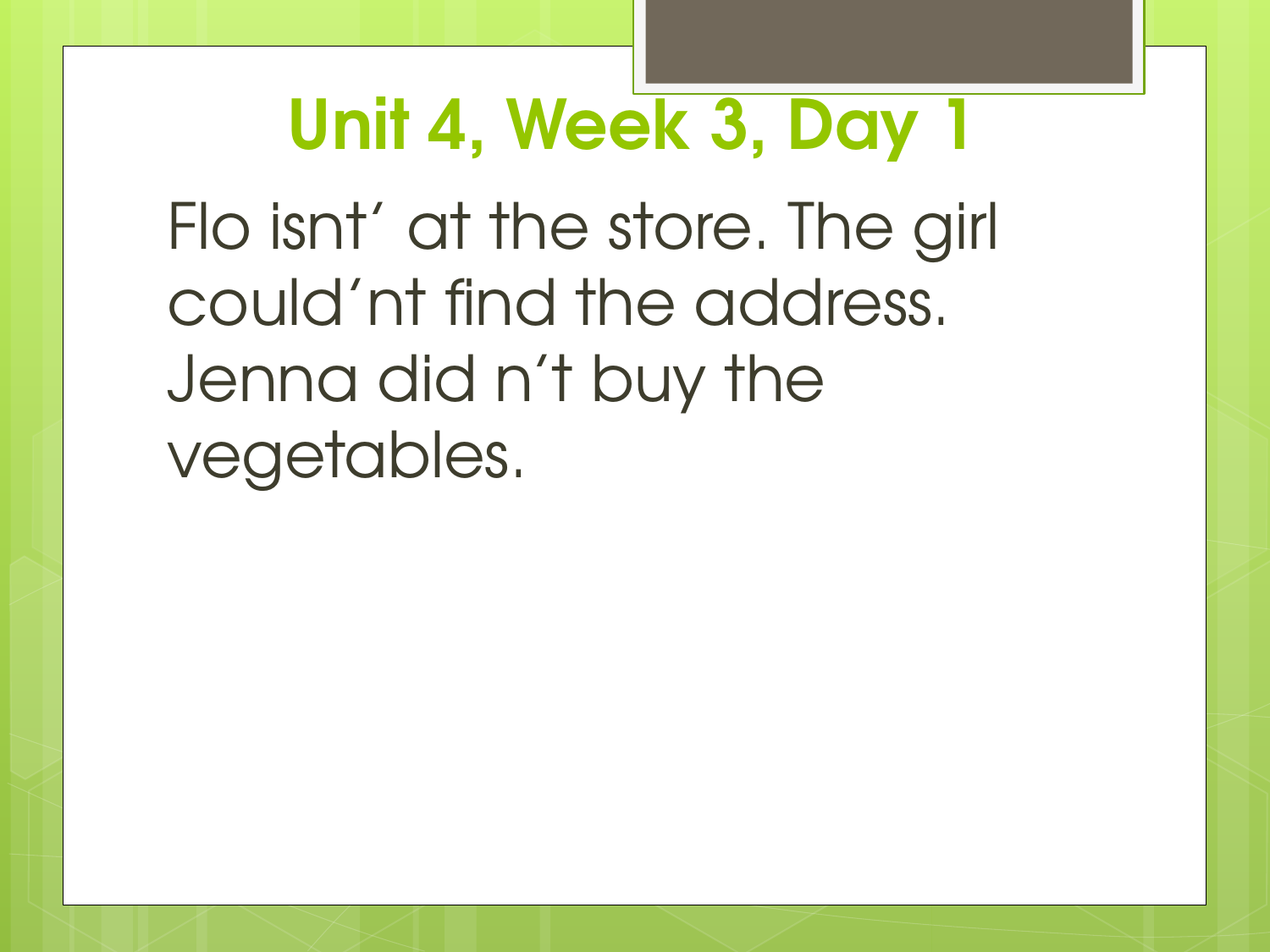

# Unit 4, Week 3, Day 1
Flo isnt’ at the store. The girl could’nt find the address. Jenna did n’t buy the vegetables.